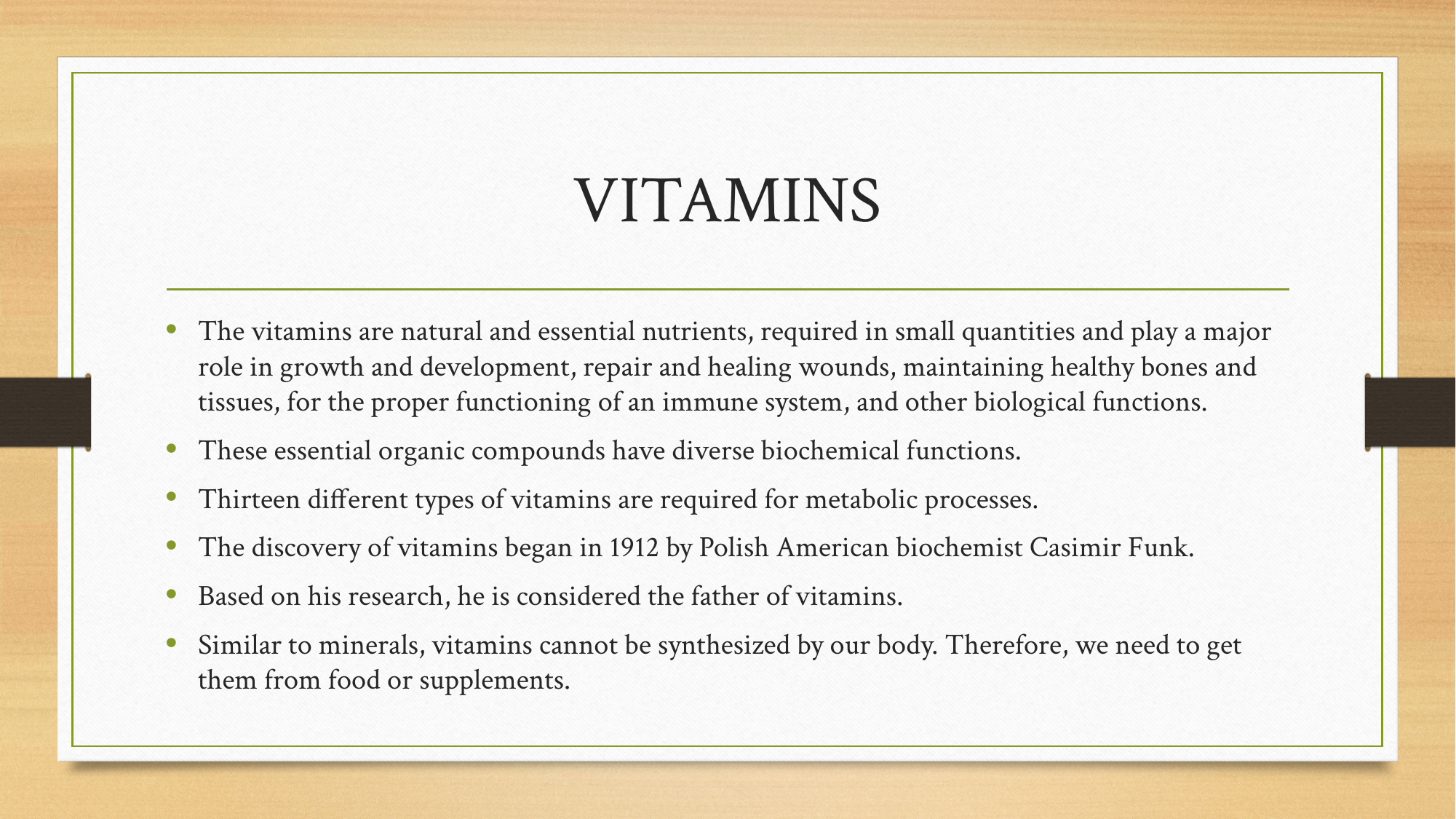

# VITAMINS
The vitamins are natural and essential nutrients, required in small quantities and play a major role in growth and development, repair and healing wounds, maintaining healthy bones and tissues, for the proper functioning of an immune system, and other biological functions.
These essential organic compounds have diverse biochemical functions.
Thirteen different types of vitamins are required for metabolic processes.
The discovery of vitamins began in 1912 by Polish American biochemist Casimir Funk.
Based on his research, he is considered the father of vitamins.
Similar to minerals, vitamins cannot be synthesized by our body. Therefore, we need to get them from food or supplements.